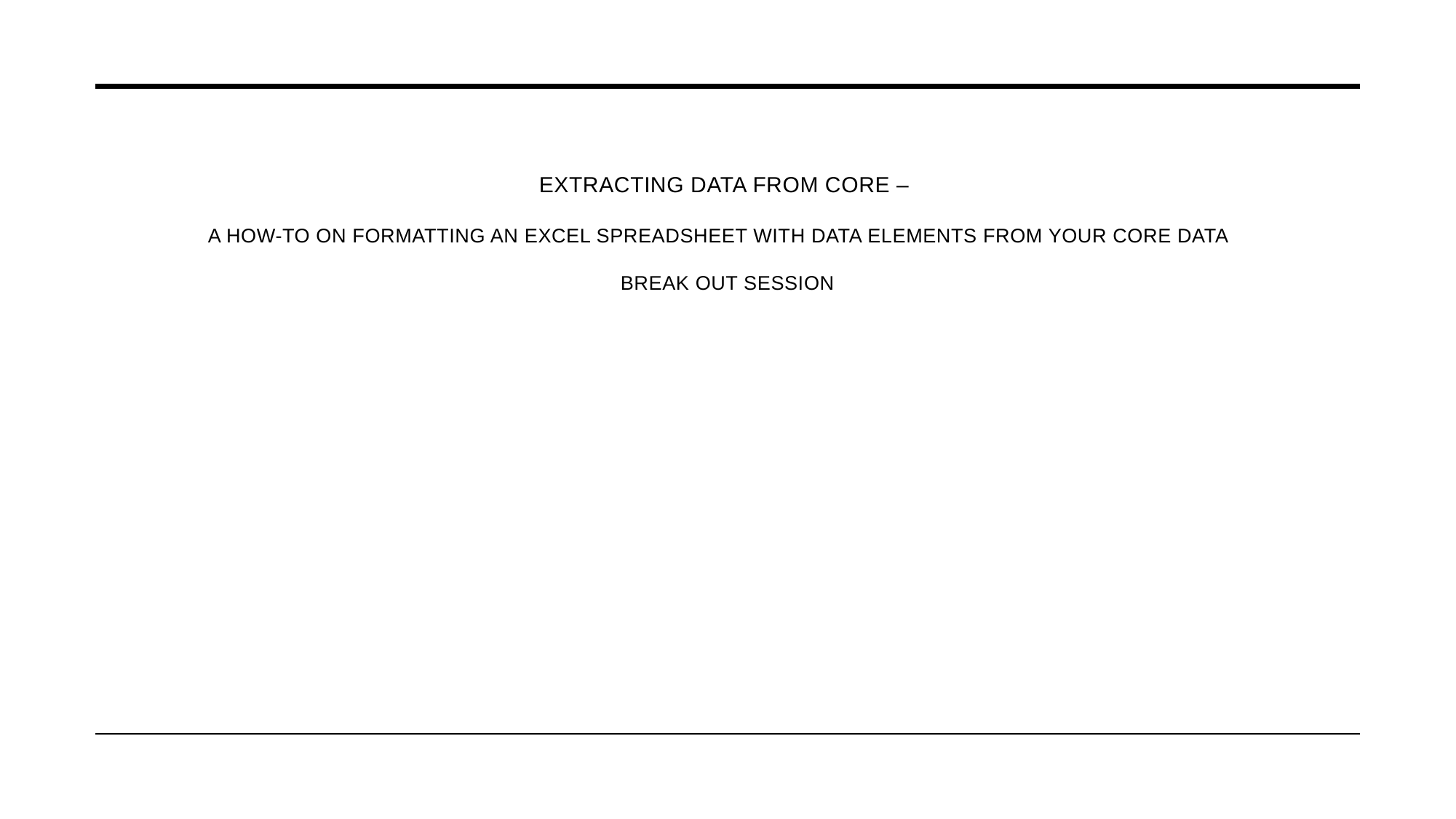

# Extracting Data from CORE – A how-to on formatting an excel spreadsheet with data elements from your CORE data    Break Out Session